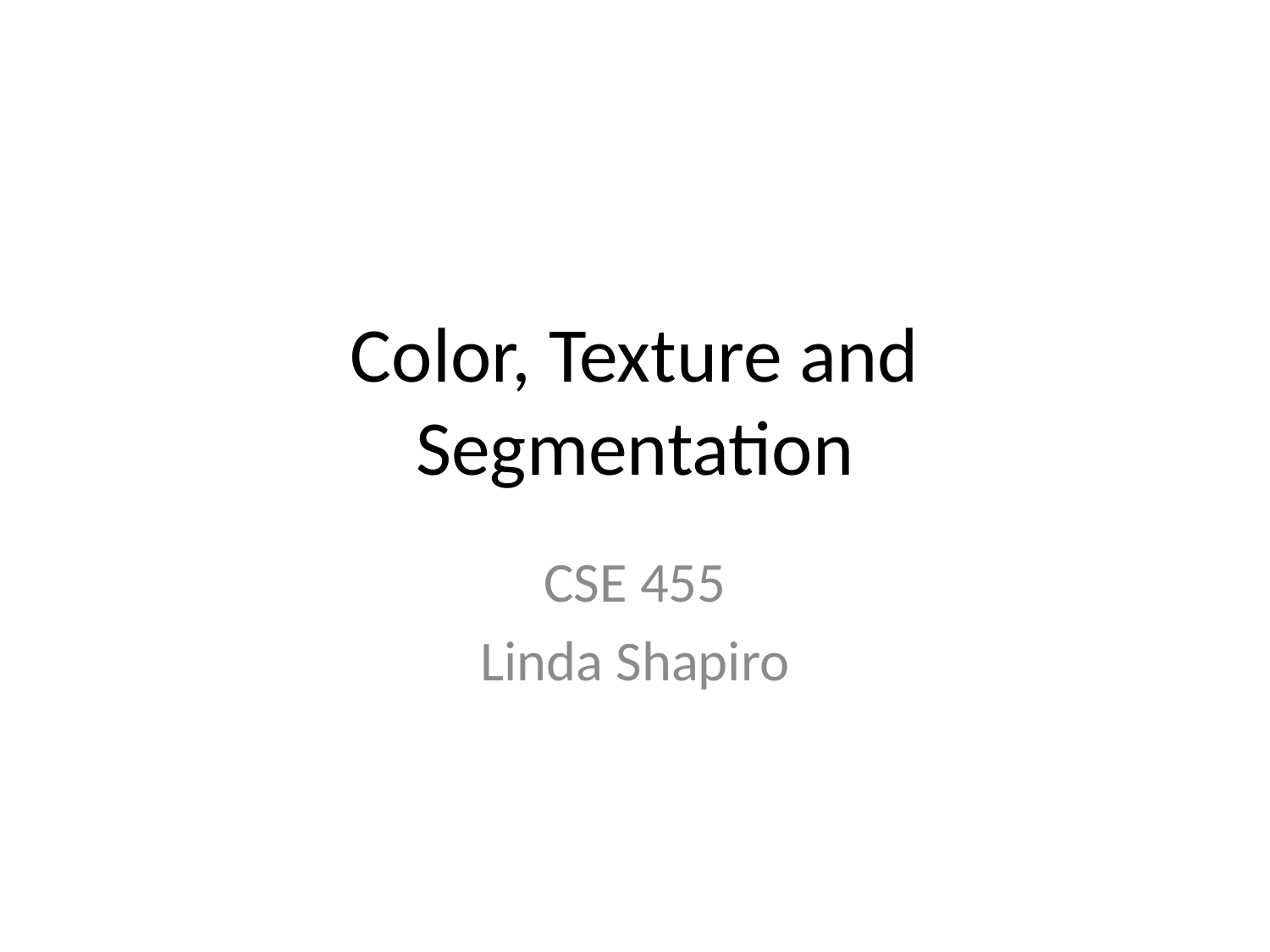

# Color, Texture and Segmentation
CSE 455
Linda Shapiro